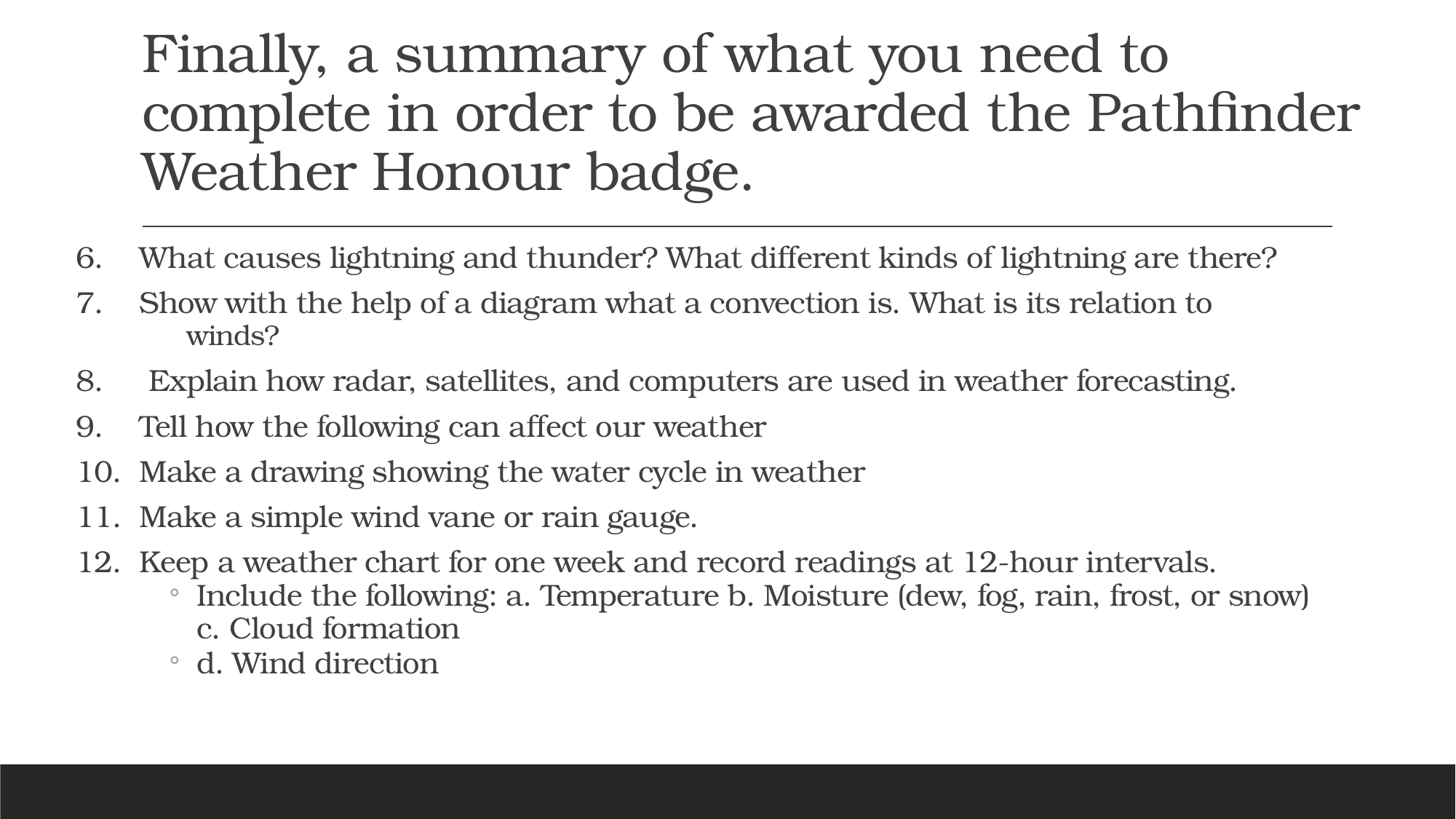

# Finally, a summary of what you need to complete in order to be awarded the Pathfinder Weather Honour badge.
6.	 What causes lightning and thunder? What different kinds of lightning are there?
7.	 Show with the help of a diagram what a convection is. What is its relation to
  winds?
8.	  Explain how radar, satellites, and computers are used in weather forecasting.
9. 	 Tell how the following can affect our weather
10.	 Make a drawing showing the water cycle in weather
11.	 Make a simple wind vane or rain gauge.
12.	 Keep a weather chart for one week and record readings at 12-hour intervals.
Include the following: a. Temperature b. Moisture (dew, fog, rain, frost, or snow) c. Cloud formation
d. Wind direction